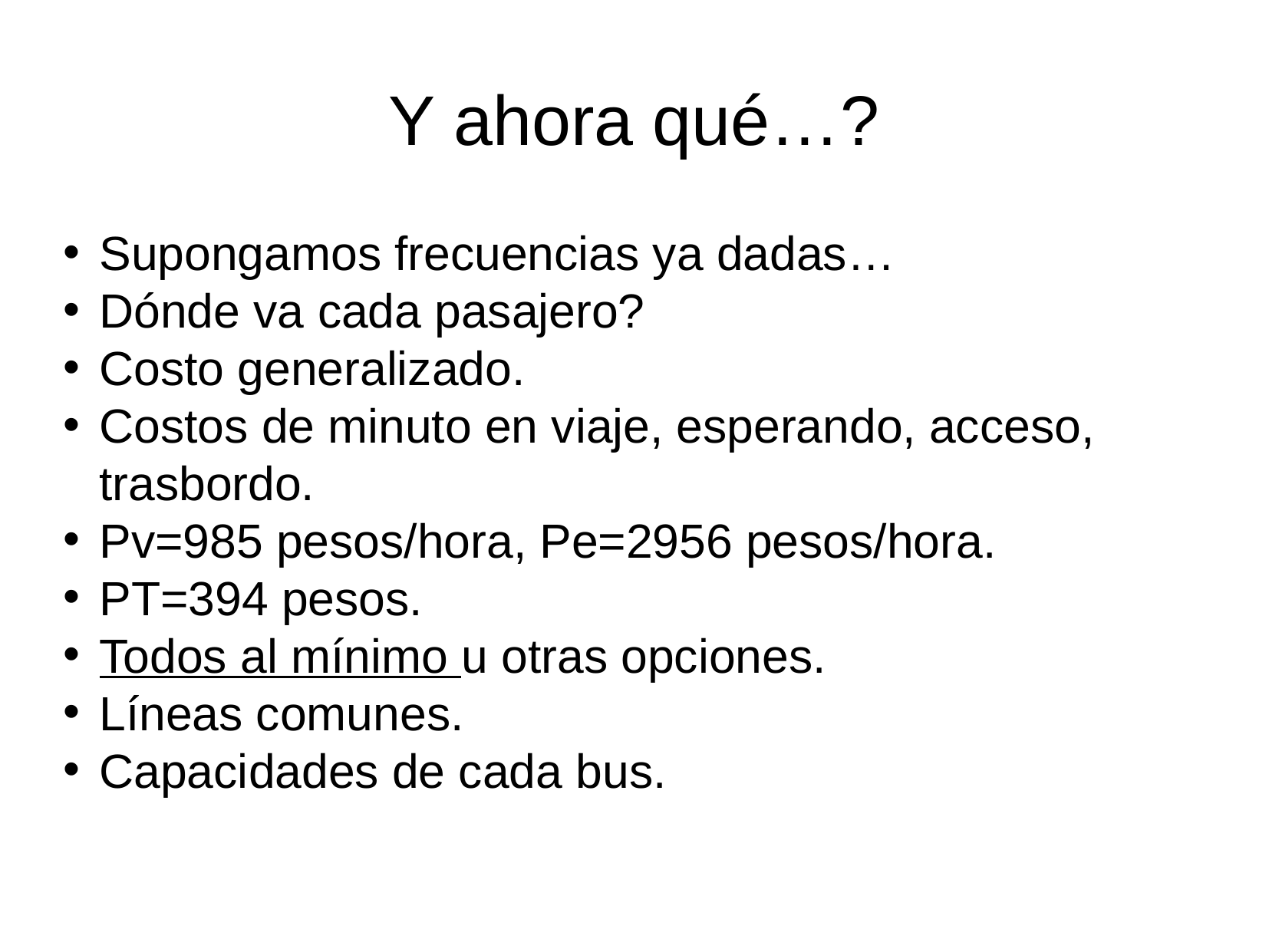

# Y ahora qué…?
Supongamos frecuencias ya dadas…
Dónde va cada pasajero?
Costo generalizado.
Costos de minuto en viaje, esperando, acceso, trasbordo.
Pv=985 pesos/hora, Pe=2956 pesos/hora.
PT=394 pesos.
Todos al mínimo u otras opciones.
Líneas comunes.
Capacidades de cada bus.